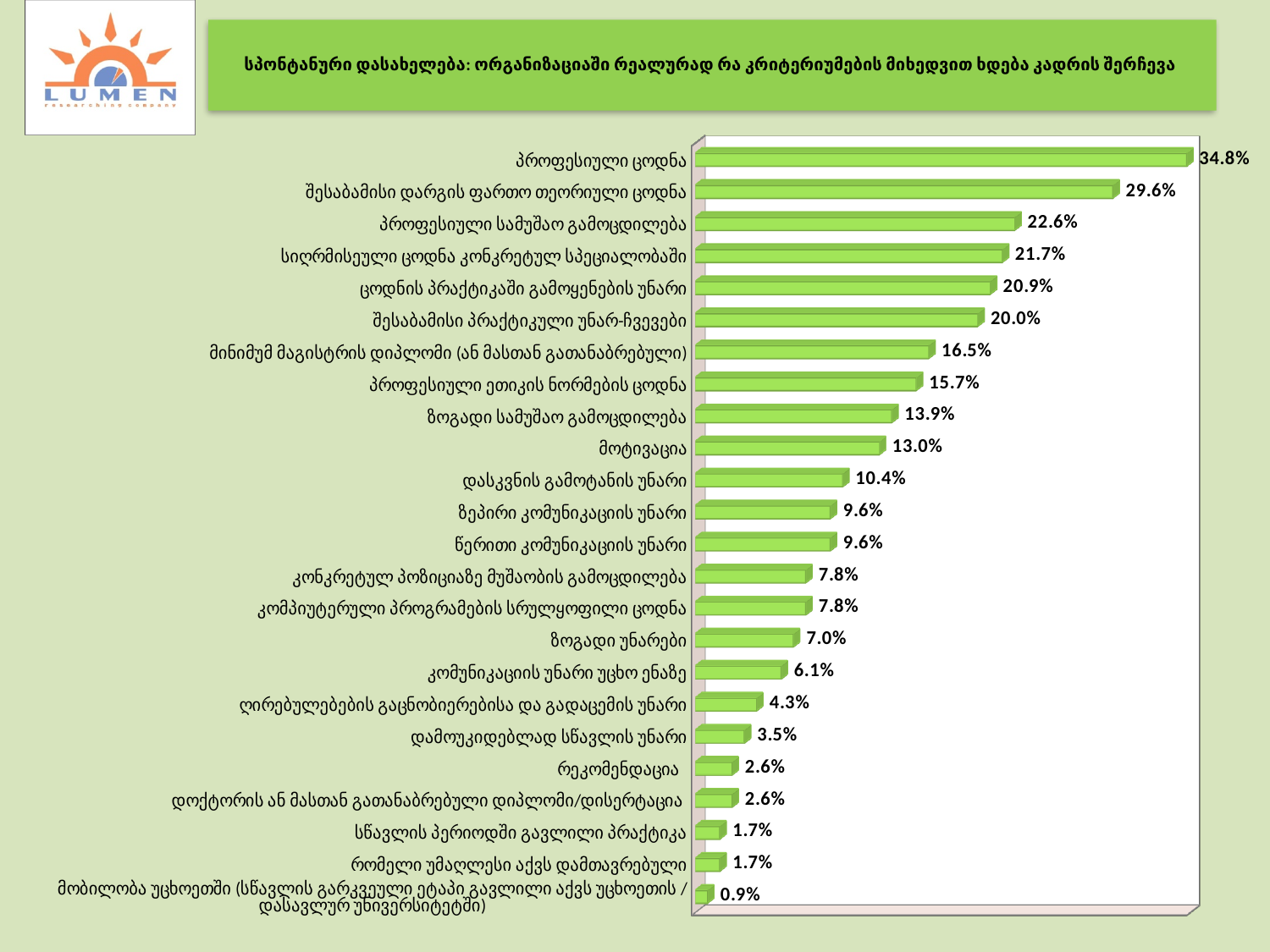

# სპონტანური დასახელება: ორგანიზაციაში რეალურად რა კრიტერიუმების მიხედვით ხდება კადრის შერჩევა

[unsupported chart]